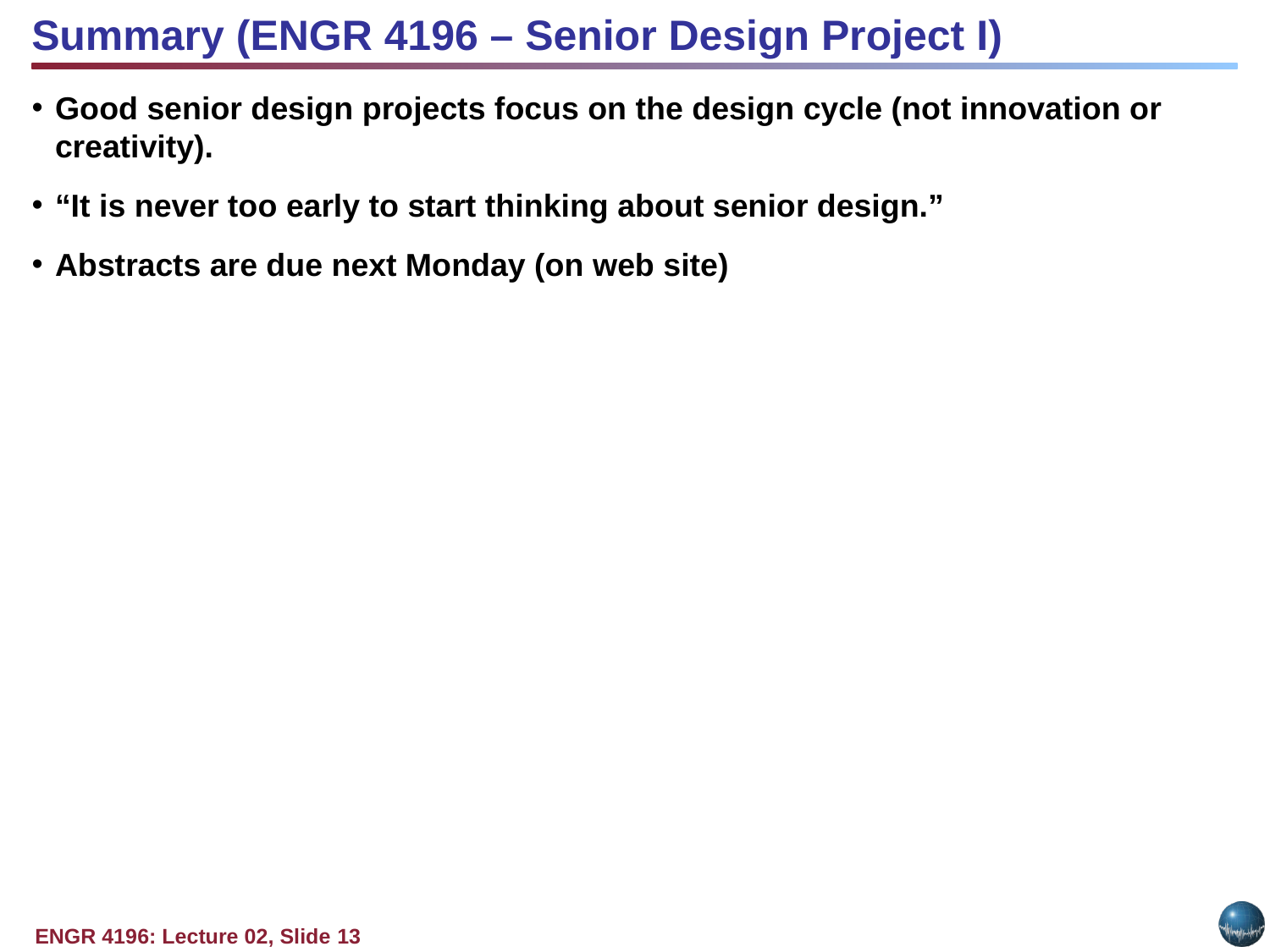

Summary (ENGR 4196 – Senior Design Project I)
Good senior design projects focus on the design cycle (not innovation or creativity).
“It is never too early to start thinking about senior design.”
Abstracts are due next Monday (on web site)